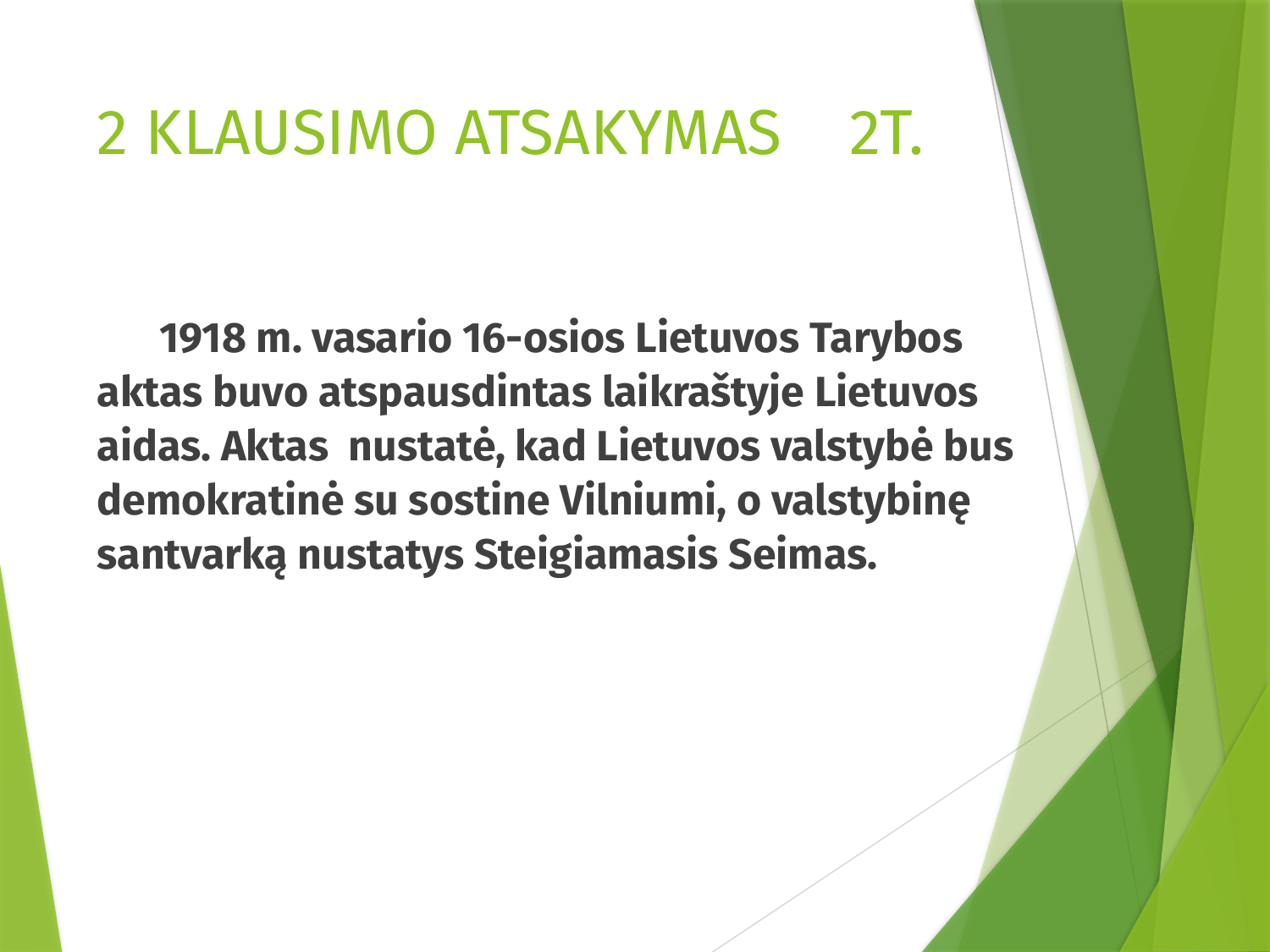

# 2 KLAUSIMO ATSAKYMAS    2T.
1918 m. vasario 16-osios Lietuvos Tarybos aktas buvo atspausdintas laikraštyje Lietuvos aidas. Aktas  nustatė, kad Lietuvos valstybė bus demokratinė su sostine Vilniumi, o valstybinę santvarką nustatys Steigiamasis Seimas.